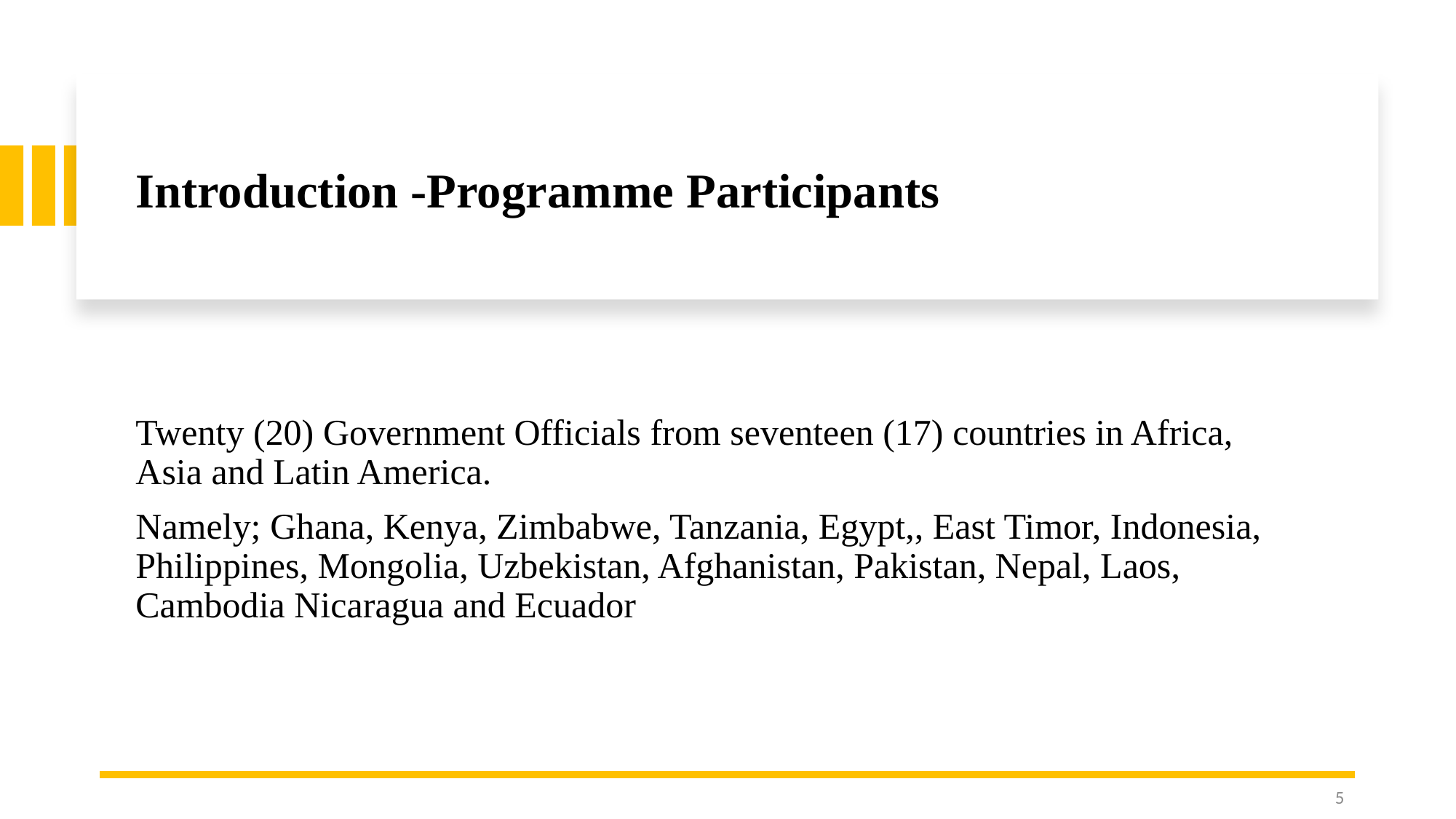

# Introduction -Programme Participants

Twenty (20) Government Officials from seventeen (17) countries in Africa, Asia and Latin America.
Namely; Ghana, Kenya, Zimbabwe, Tanzania, Egypt,, East Timor, Indonesia, Philippines, Mongolia, Uzbekistan, Afghanistan, Pakistan, Nepal, Laos, Cambodia Nicaragua and Ecuador
5